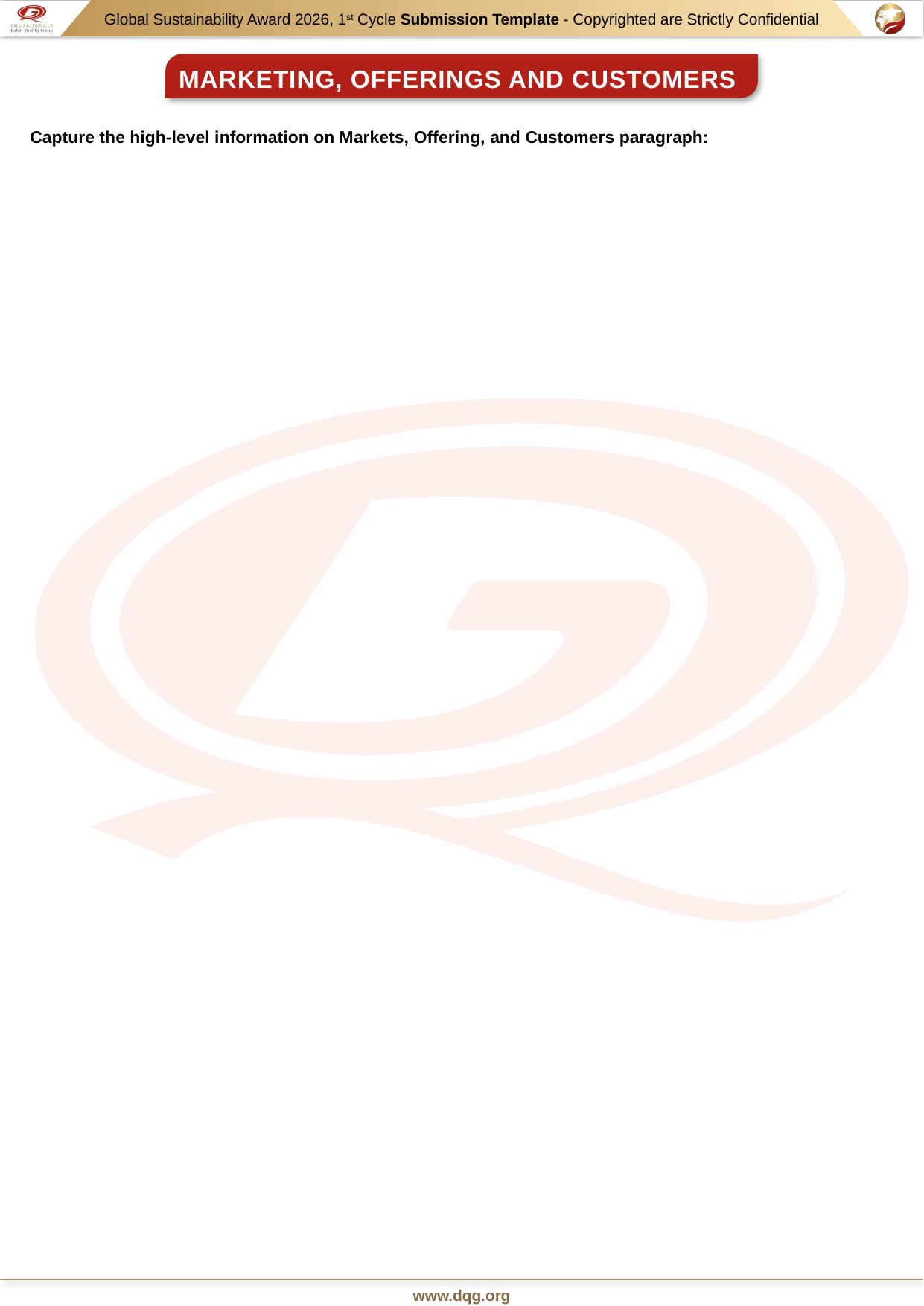

Capture the high-level information on Markets, Offering, and Customers paragraph: